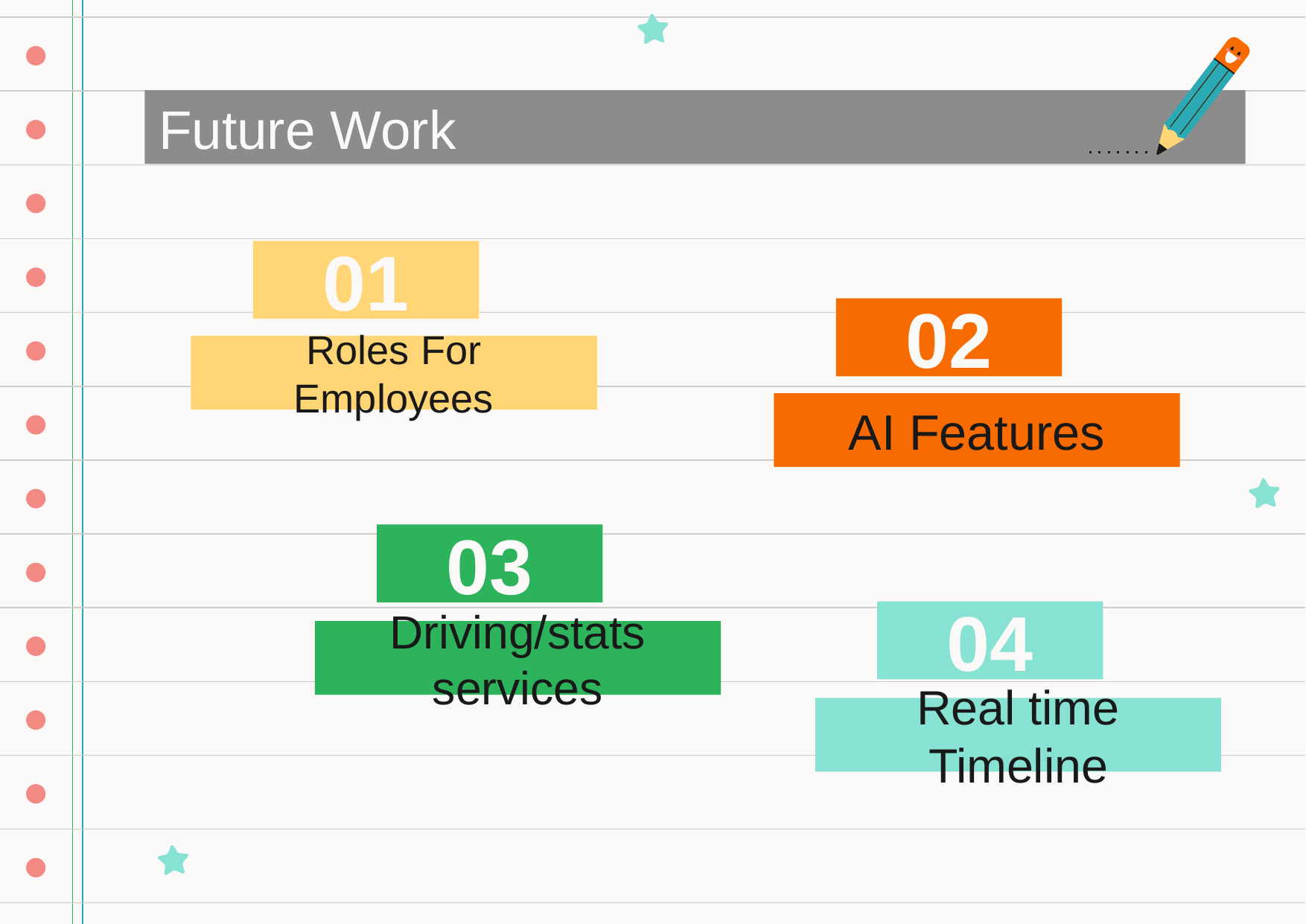

Future Work
01
02
# Roles For Employees
AI Features
03
04
Driving/stats services
Real time Timeline